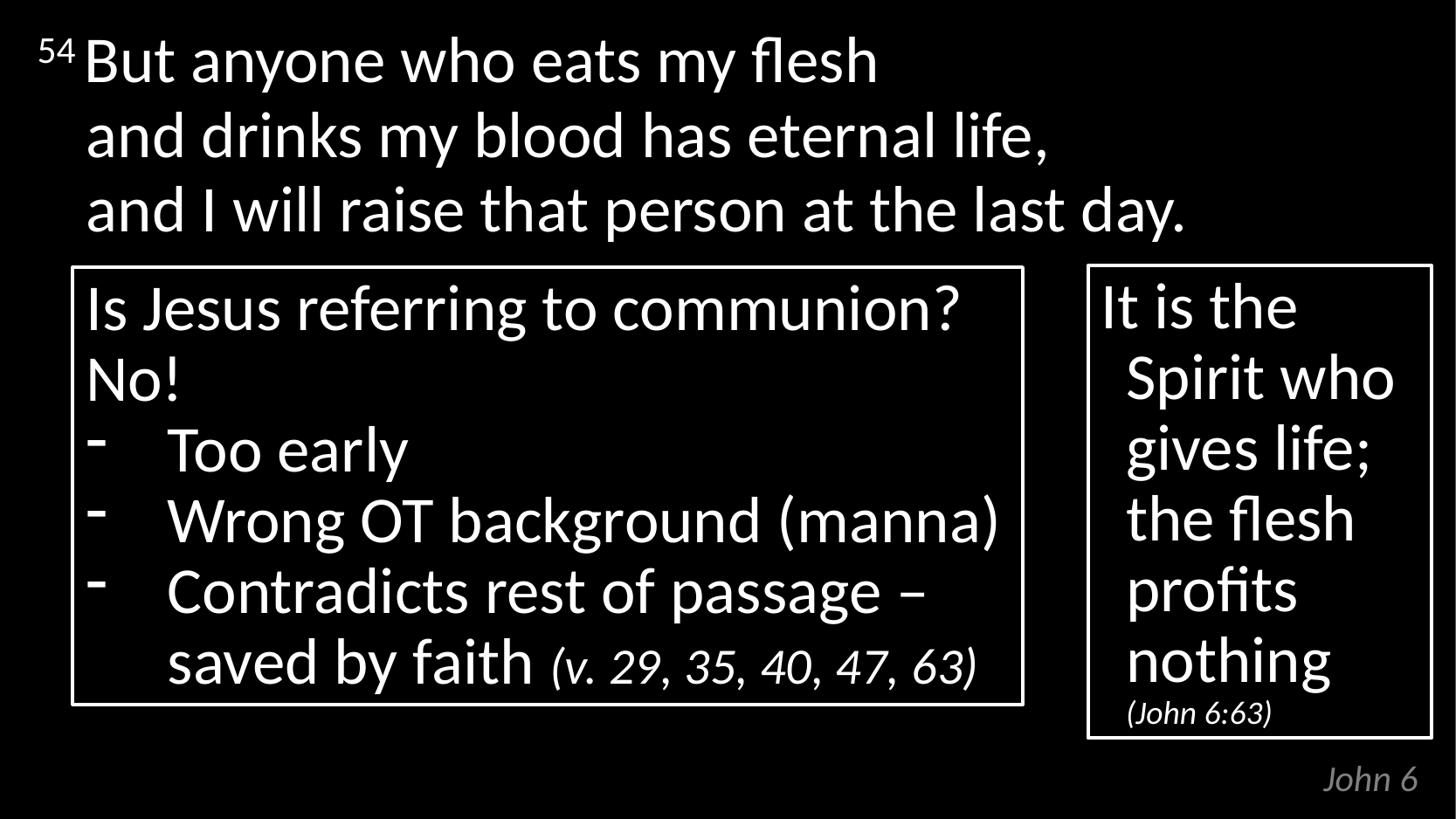

54 But anyone who eats my flesh
and drinks my blood has eternal life,
and I will raise that person at the last day.
It is the
Spirit who gives life; the flesh profits nothing
(John 6:63)
Is Jesus referring to communion?
No!
Too early
Wrong OT background (manna)
Contradicts rest of passage –
saved by faith (v. 29, 35, 40, 47, 63)
# John 6